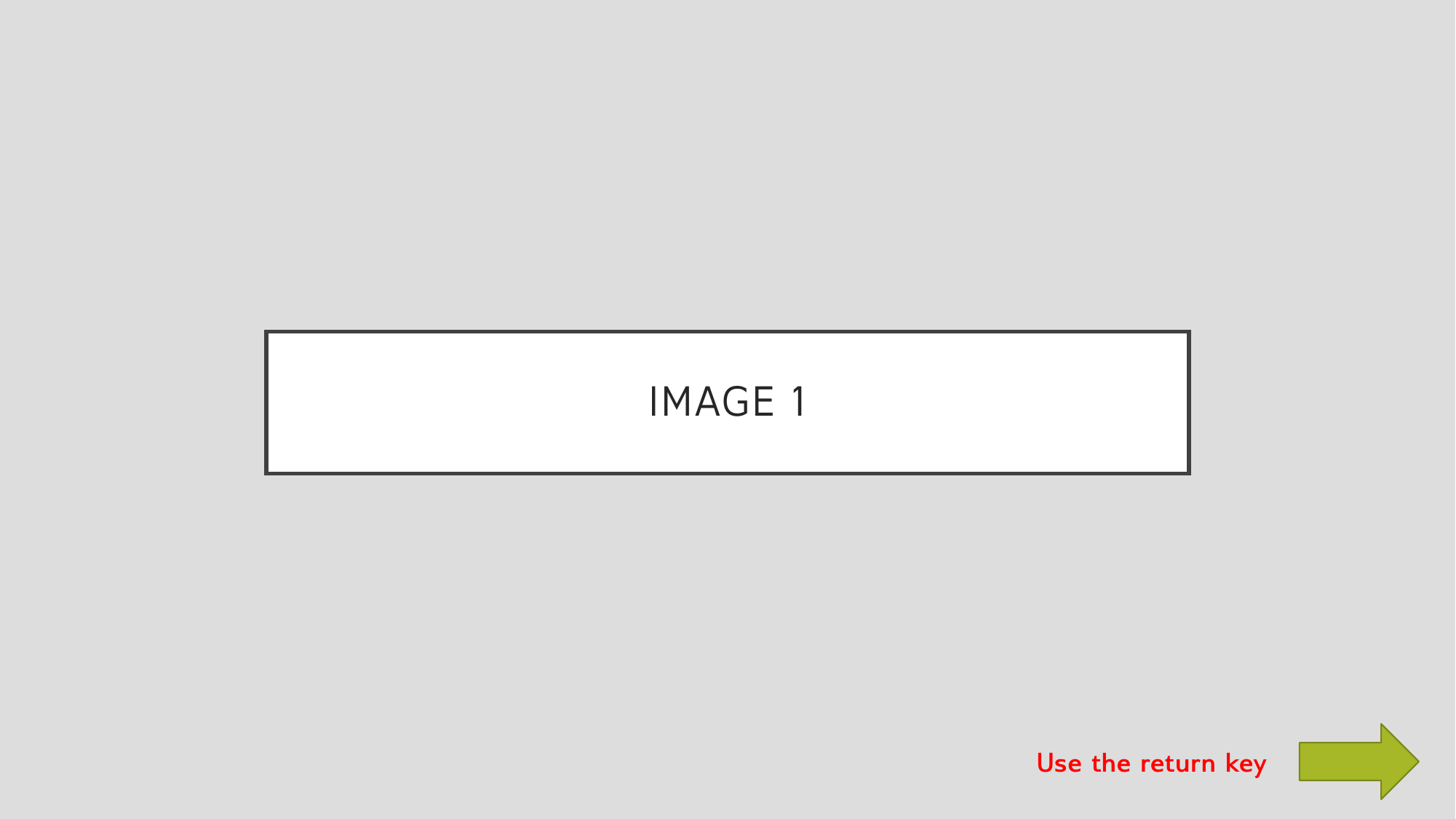

# Image 1

Use the return key